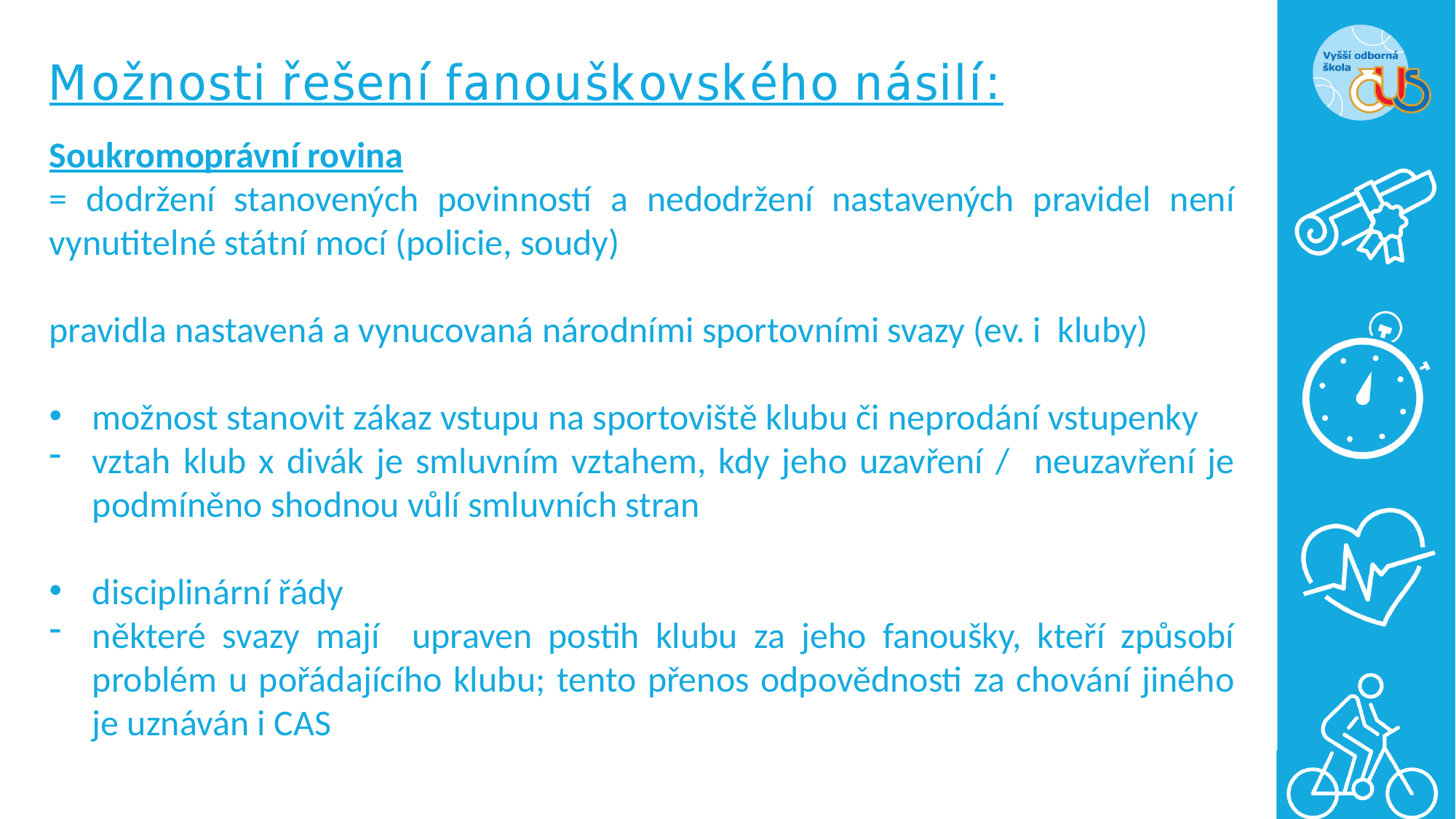

# Možnosti řešení fanouškovského násilí:
Soukromoprávní rovina
= dodržení stanovených povinností a nedodržení nastavených pravidel není vynutitelné státní mocí (policie, soudy)

pravidla nastavená a vynucovaná národními sportovními svazy (ev. i  kluby)

možnost stanovit zákaz vstupu na sportoviště klubu či neprodání vstupenky
vztah klub x divák je smluvním vztahem, kdy jeho uzavření /  neuzavření je podmíněno shodnou vůlí smluvních stran

disciplinární řády
některé svazy mají  upraven postih klubu za jeho fanoušky, kteří způsobí problém u pořádajícího klubu; tento přenos odpovědnosti za chování jiného je uznáván i CAS